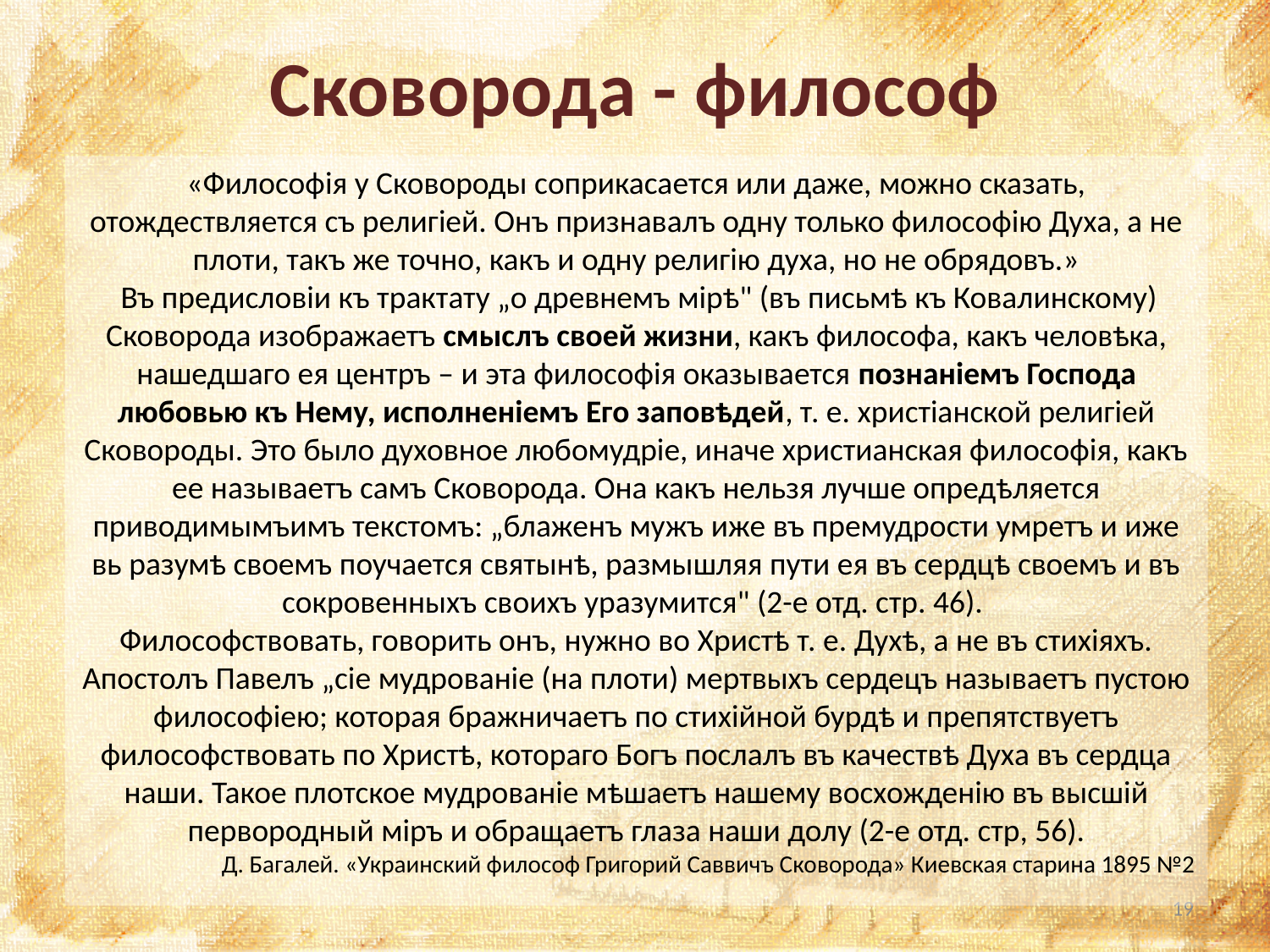

# Сковорода - философ
«Философія у Сковороды соприкасается или даже, можно сказать, отождествляется съ религіей. Онъ признавалъ одну только философію Духа, а не плоти, такъ же точно, какъ и одну религію духа, но не обрядовъ.»
 Въ предисловіи къ трактату „о древнемъ мірѣ" (въ письмѣ къ Ковалинскому) Сковорода изображаетъ смыслъ своей жизни, какъ философа, какъ человѣка, нашедшаго ея центръ – и эта философія оказывается познаніемъ Господа любовью къ Нему, исполненіемъ Его заповѣдей, т. е. христіанской религіей Сковороды. Это было духовное любомудріе, иначе христианская философія, какъ ее называетъ самъ Сковорода. Она какъ нельзя лучше опредѣляется приводимымъимъ текстомъ: „блаженъ мужъ иже въ премудрости умретъ и иже вь разумѣ своемъ поучается святынѣ, размышляя пути ея въ сердцѣ своемъ и въ сокровенныхъ своихъ уразумится" (2-е отд. стр. 46).
Философствовать, говорить онъ, нужно во Христѣ т. е. Духѣ, а не въ стихіяхъ. Апостолъ Павелъ „сіе мудрованіе (на плоти) мертвыхъ сердецъ называетъ пустою философіею; которая бражничаетъ по стихійной бурдѣ и препятствуетъ философствовать по Христѣ, котораго Богъ послалъ въ качествѣ Духа въ сердца наши. Такое плотское мудрованіе мѣшаетъ нашему восхожденію въ высшій первородный міръ и обращаетъ глаза наши долу (2-е отд. стр, 56).
Д. Багалей. «Украинский философ Григорий Саввичъ Сковорода» Киевская старина 1895 №2

19